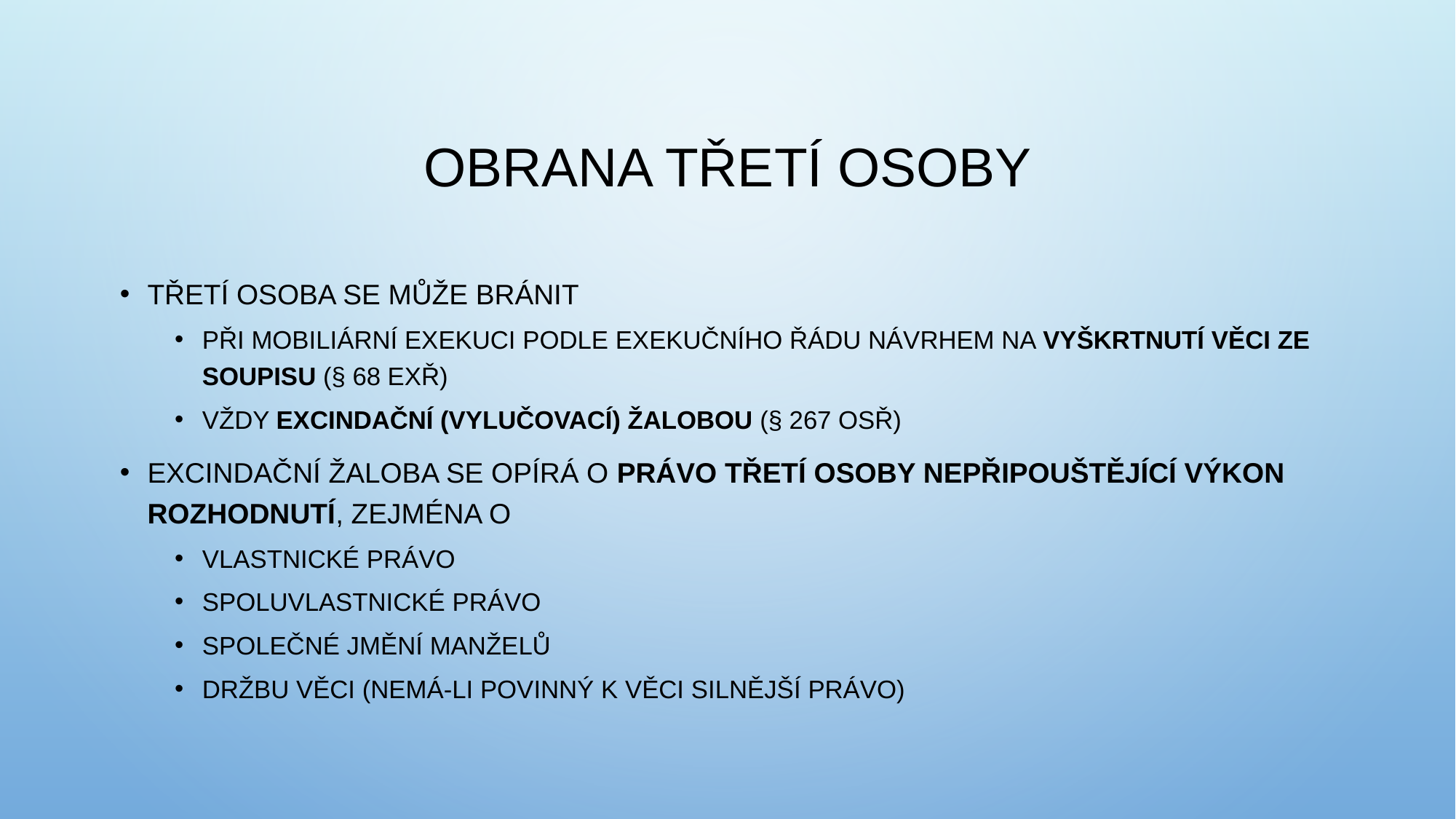

# Obrana třetí osoby
Třetí osoba se může bránit
při mobiliární exekuci podle exekučního řádu návrhem na vyškrtnutí věci ze soupisu (§ 68 ExŘ)
vždy excindační (vylučovací) žalobou (§ 267 OSŘ)
Excindační žaloba se opírá o právo třetí osoby nepřipouštějící výkon rozhodnutí, zejména o
vlastnické právo
spoluvlastnické právo
společné jmění manželů
držbu věci (nemá-li povinný k věci silnější právo)